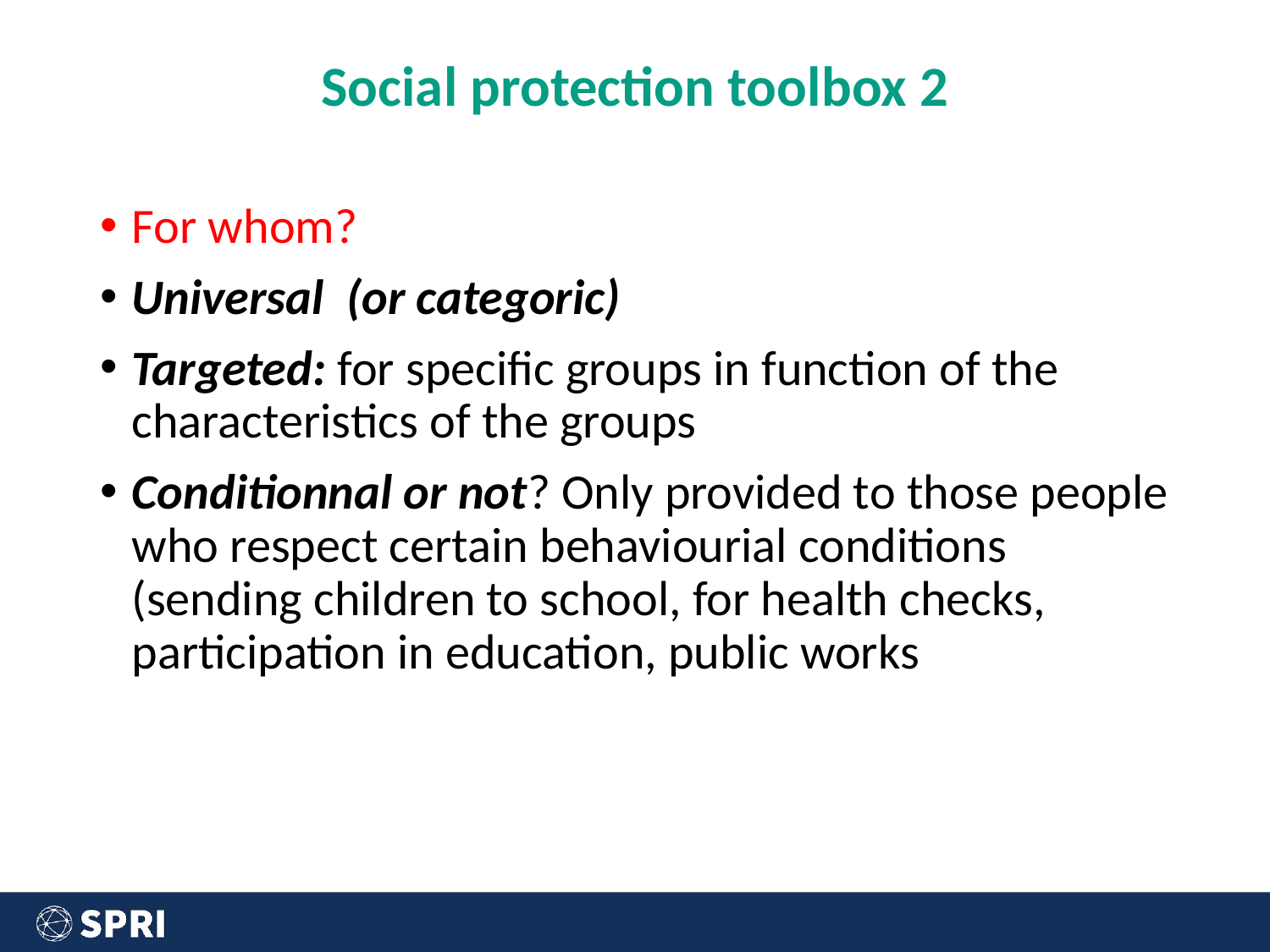

# Social protection toolbox 2
For whom?
Universal  (or categoric)
Targeted: for specific groups in function of the characteristics of the groups
Conditionnal or not? Only provided to those people who respect certain behaviourial conditions (sending children to school, for health checks, participation in education, public works